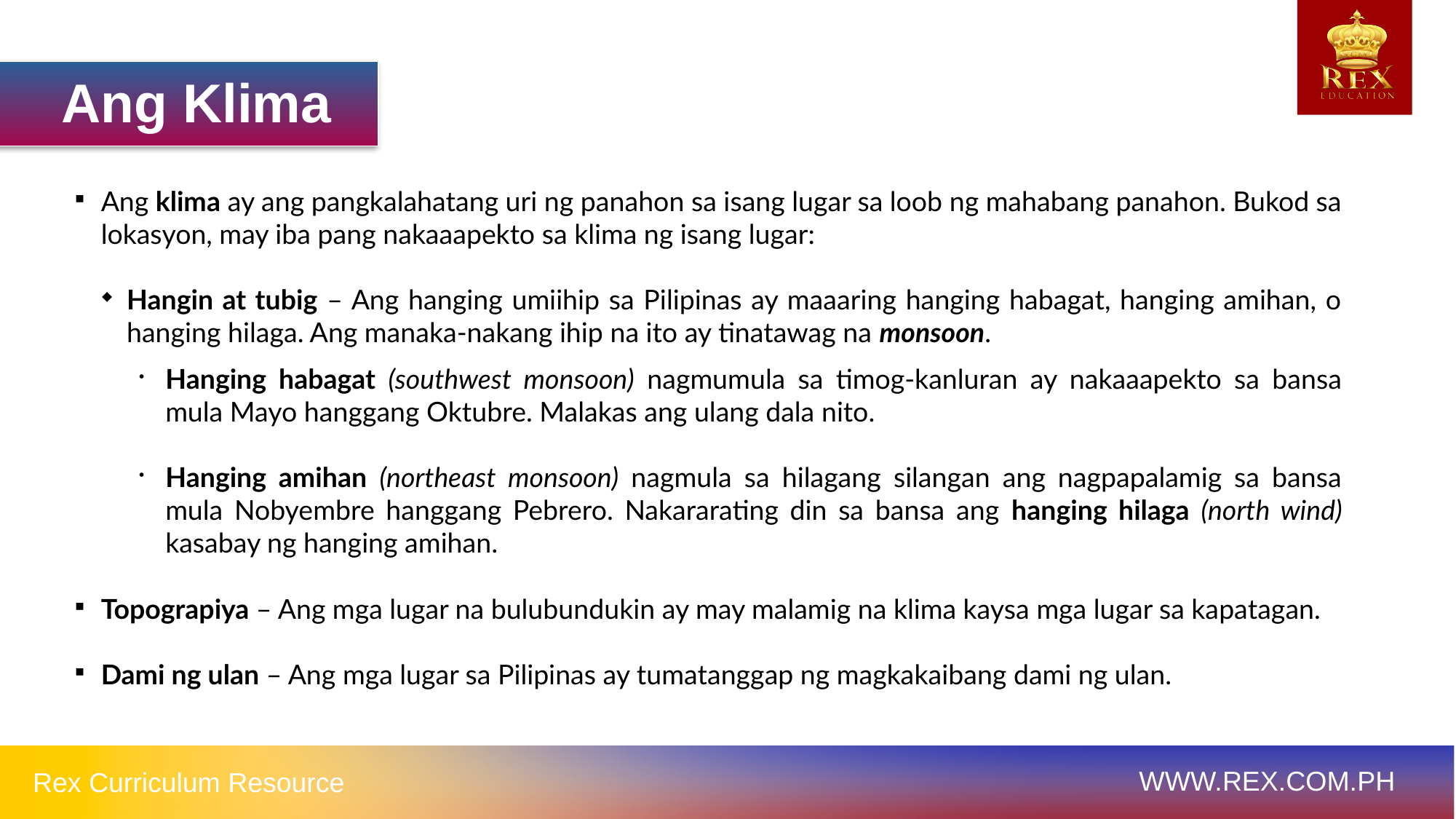

Ang Klima

Ang klima ay ang pangkalahatang uri ng panahon sa isang lugar sa loob ng mahabang panahon. Bukod sa lokasyon, may iba pang nakaaapekto sa klima ng isang lugar:

Hangin at tubig – Ang hanging umiihip sa Pilipinas ay maaaring hanging habagat, hanging amihan, o hanging hilaga. Ang manaka-nakang ihip na ito ay tinatawag na monsoon.

Hanging habagat (southwest monsoon) nagmumula sa timog-kanluran ay nakaaapekto sa bansa mula Mayo hanggang Oktubre. Malakas ang ulang dala nito.

Hanging amihan (northeast monsoon) nagmula sa hilagang silangan ang nagpapalamig sa bansa mula Nobyembre hanggang Pebrero. Nakararating din sa bansa ang hanging hilaga (north wind) kasabay ng hanging amihan.
Topograpiya – Ang mga lugar na bulubundukin ay may malamig na klima kaysa mga lugar sa kapatagan.

Dami ng ulan – Ang mga lugar sa Pilipinas ay tumatanggap ng magkakaibang dami ng ulan.